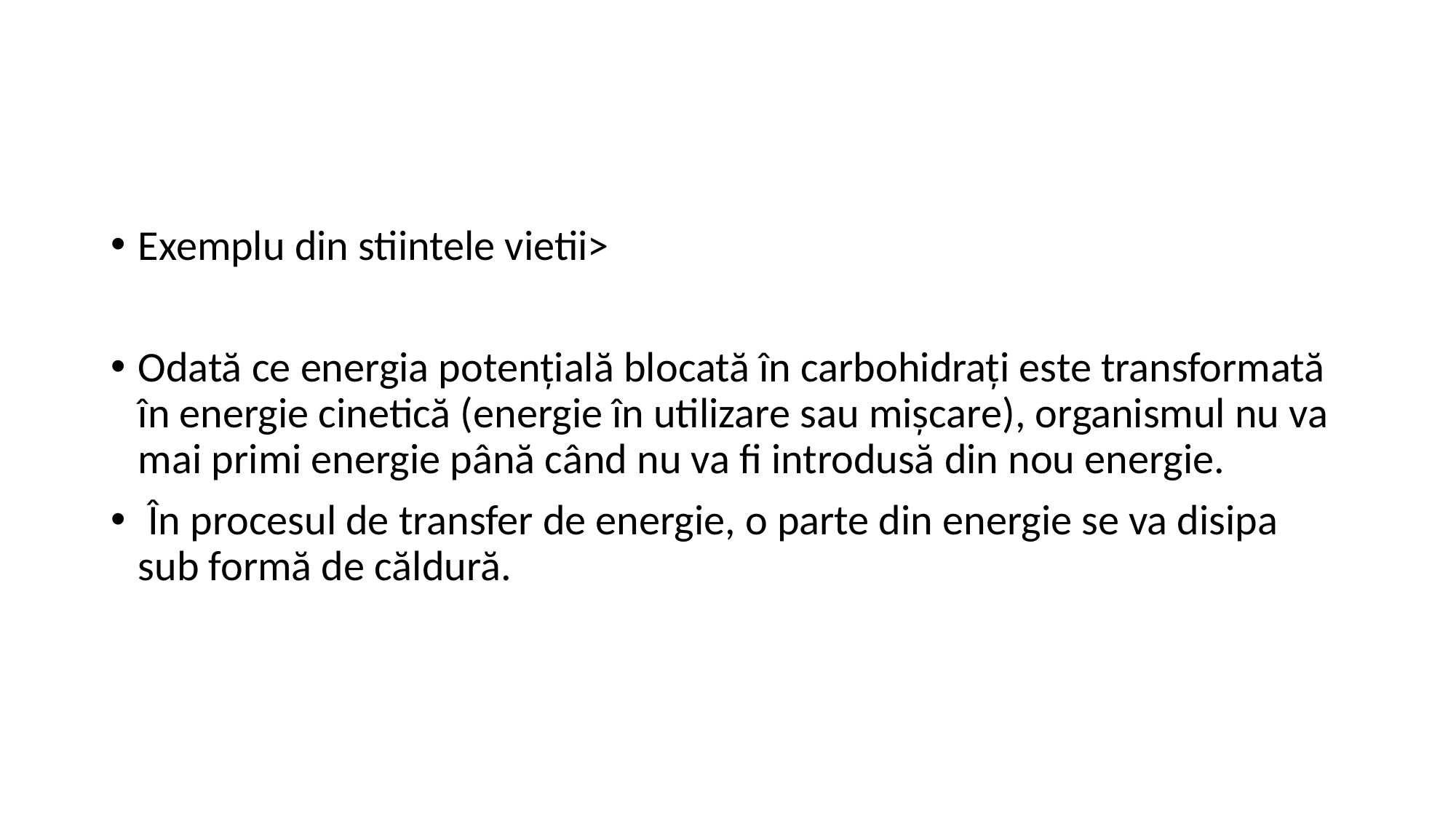

#
Exemplu din stiintele vietii>

Odată ce energia potențială blocată în carbohidrați este transformată în energie cinetică (energie în utilizare sau mișcare), organismul nu va mai primi energie până când nu va fi introdusă din nou energie.
 În procesul de transfer de energie, o parte din energie se va disipa sub formă de căldură.